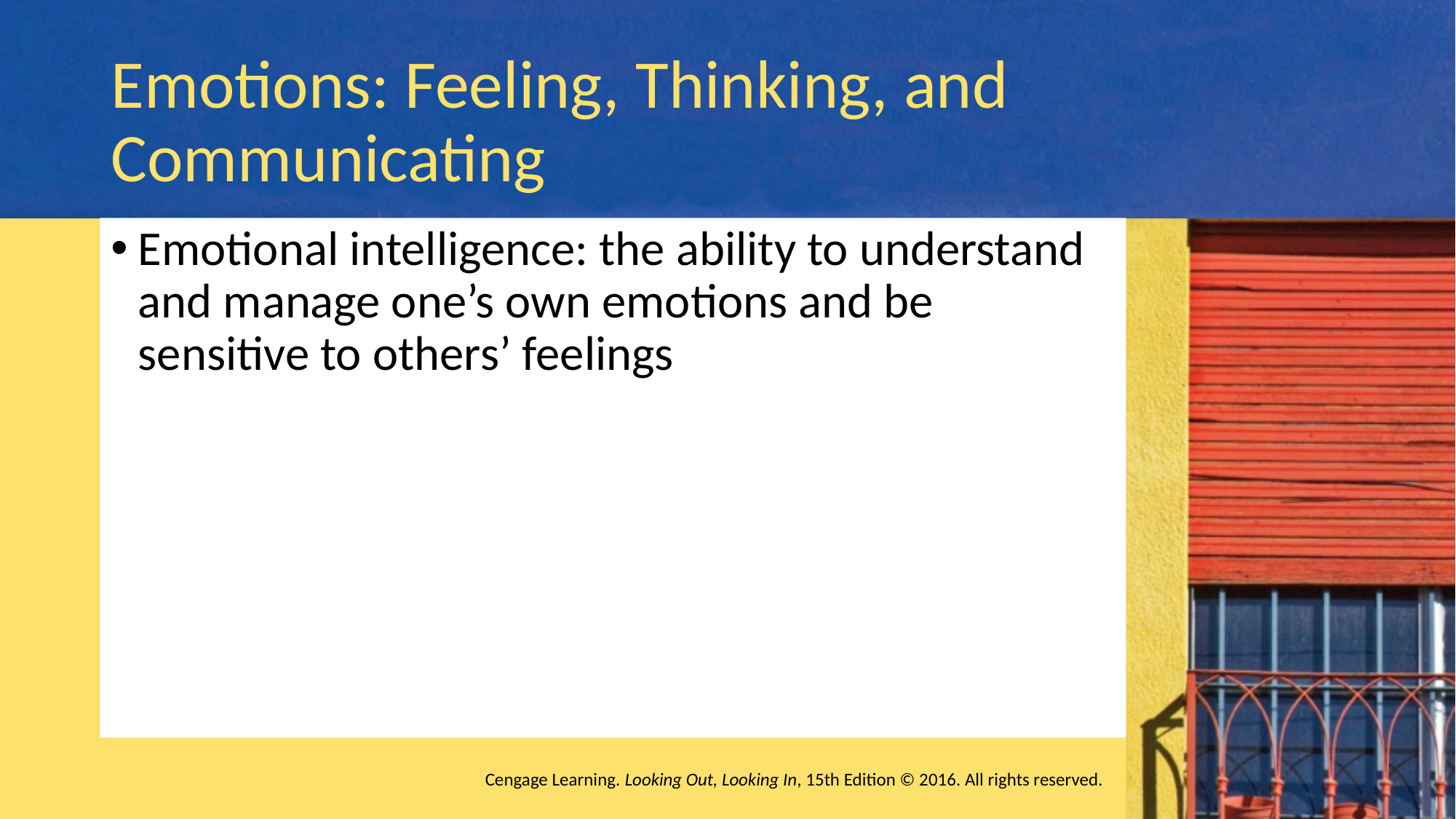

# Emotions: Feeling, Thinking, and Communicating
Emotional intelligence: the ability to understand and manage one’s own emotions and be sensitive to others’ feelings

Cengage Learning. Looking Out, Looking In, 15th Edition © 2016. All rights reserved.